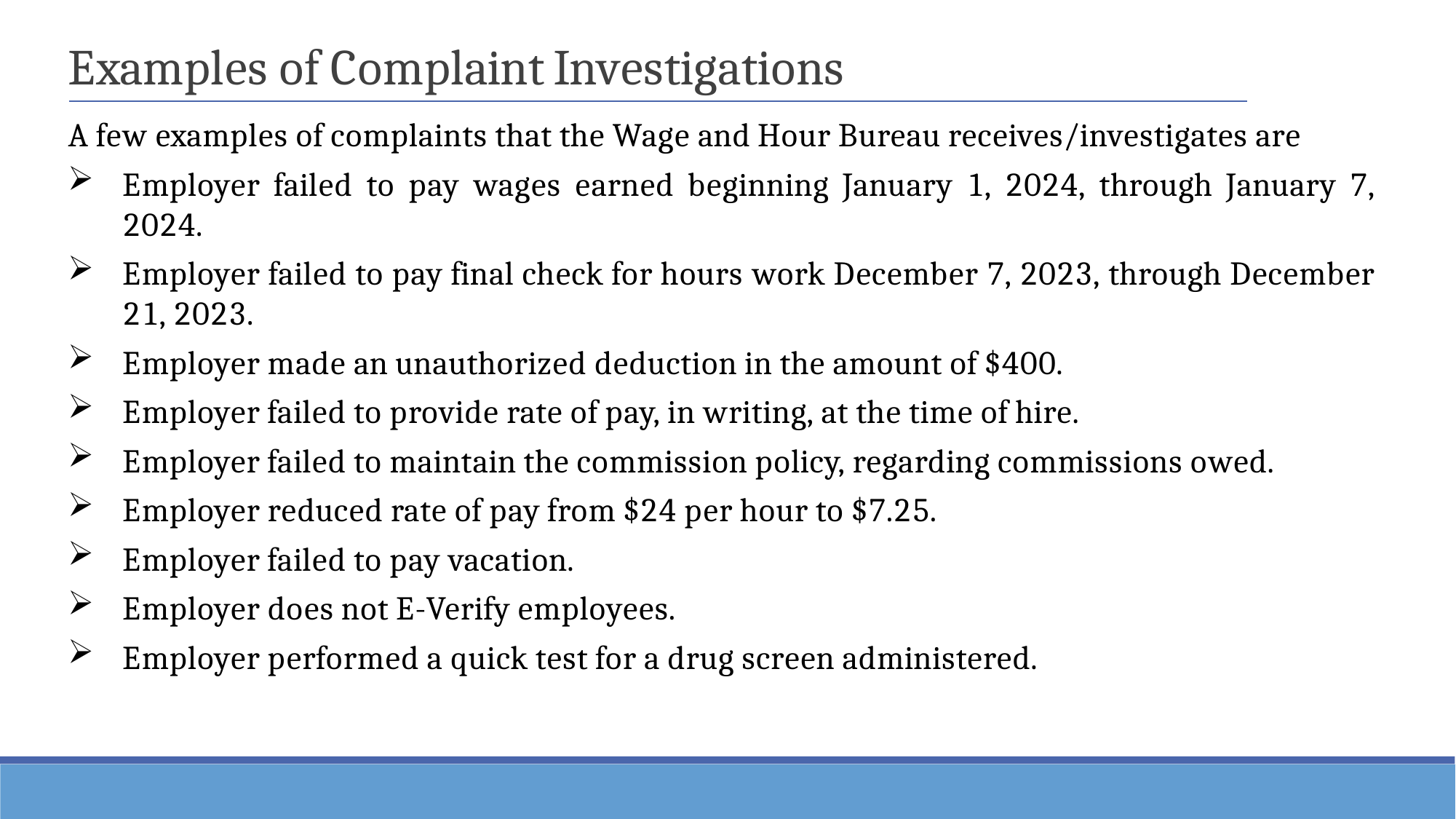

Examples of Complaint Investigations
A few examples of complaints that the Wage and Hour Bureau receives/investigates are
Employer failed to pay wages earned beginning January 1, 2024, through January 7, 2024.
Employer failed to pay final check for hours work December 7, 2023, through December 21, 2023.
Employer made an unauthorized deduction in the amount of $400.
Employer failed to provide rate of pay, in writing, at the time of hire.
Employer failed to maintain the commission policy, regarding commissions owed.
Employer reduced rate of pay from $24 per hour to $7.25.
Employer failed to pay vacation.
Employer does not E-Verify employees.
Employer performed a quick test for a drug screen administered.